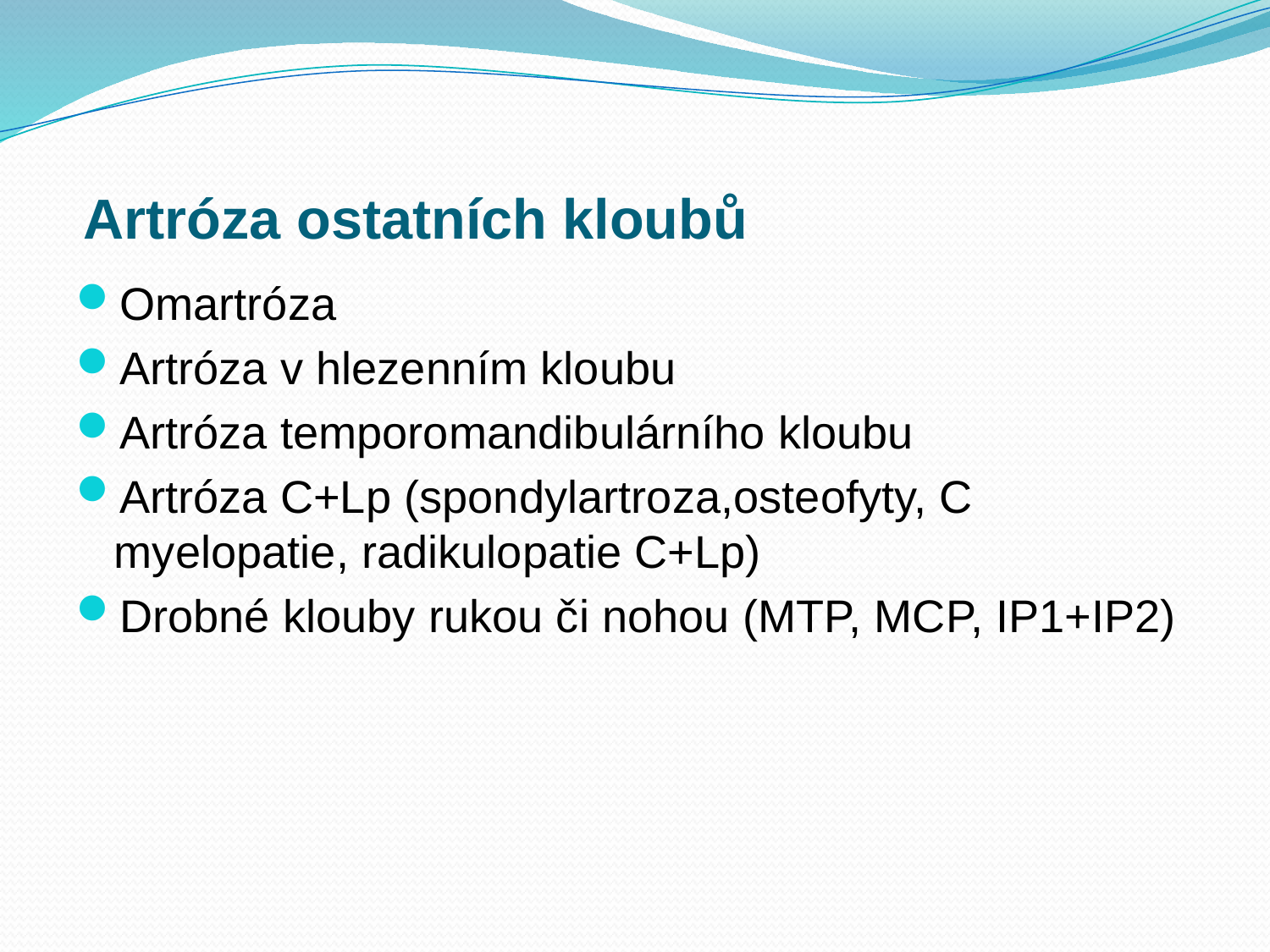

Artróza ostatních kloubů
Omartróza
Artróza v hlezenním kloubu
Artróza temporomandibulárního kloubu
Artróza C+Lp (spondylartroza,osteofyty, C myelopatie, radikulopatie C+Lp)
Drobné klouby rukou či nohou (MTP, MCP, IP1+IP2)